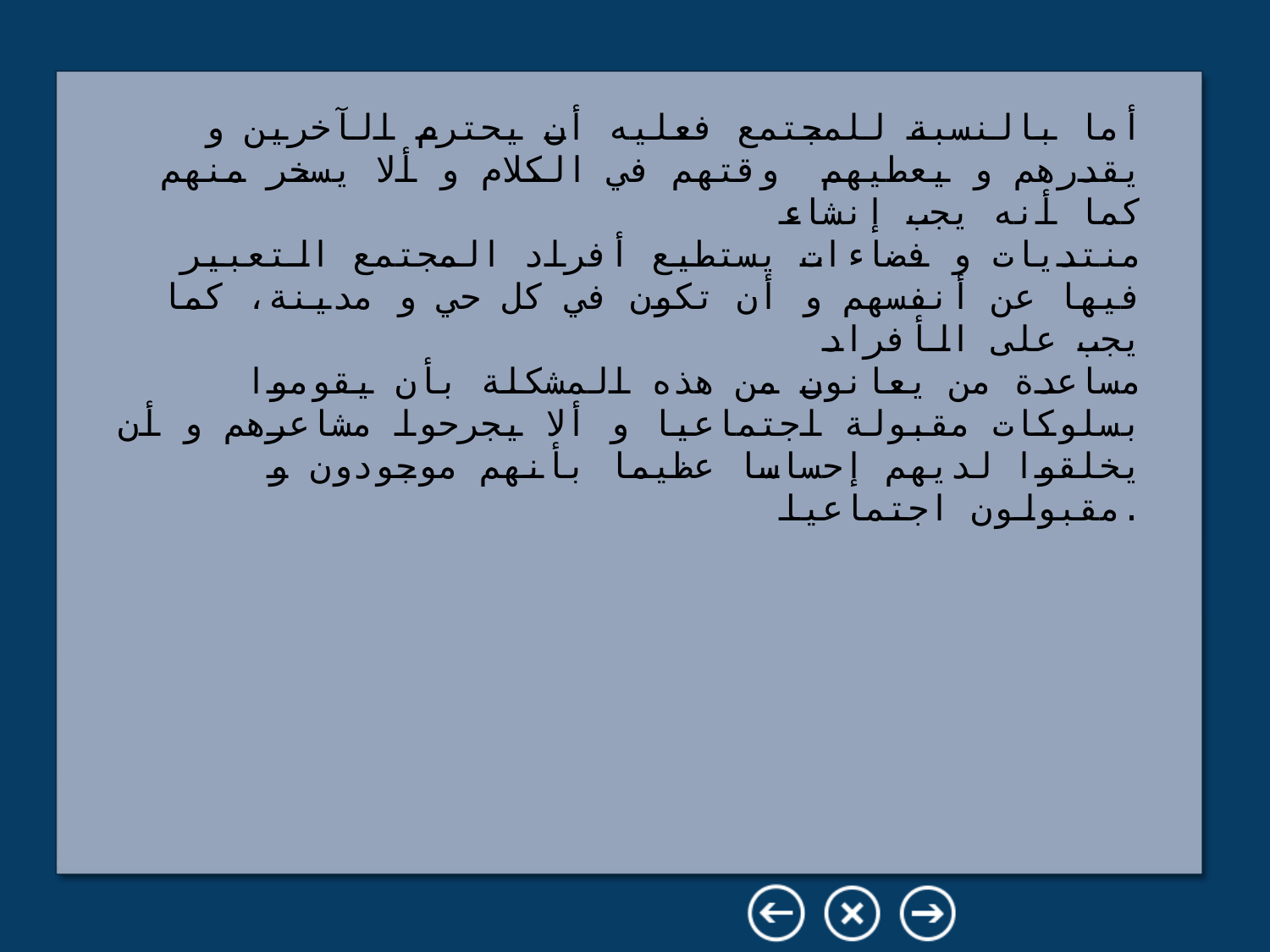

أما بالنسبة للمجتمع فعليه أن يحترم الآخرين و يقدرهم و يعطيهم  وقتهم في الكلام و ألا يسخر منهم كما أنه يجب إنشاء
منتديات و فضاءات يستطيع أفراد المجتمع التعبير فيها عن أنفسهم و أن تكون في كل حي و مدينة، كما يجب على الأفراد
مساعدة من يعانون من هذه المشكلة بأن يقوموا بسلوكات مقبولة اجتماعيا و ألا يجرحوا مشاعرهم و أن يخلقوا لديهم إحساسا عظيما بأنهم موجودون و مقبولون اجتماعيا.